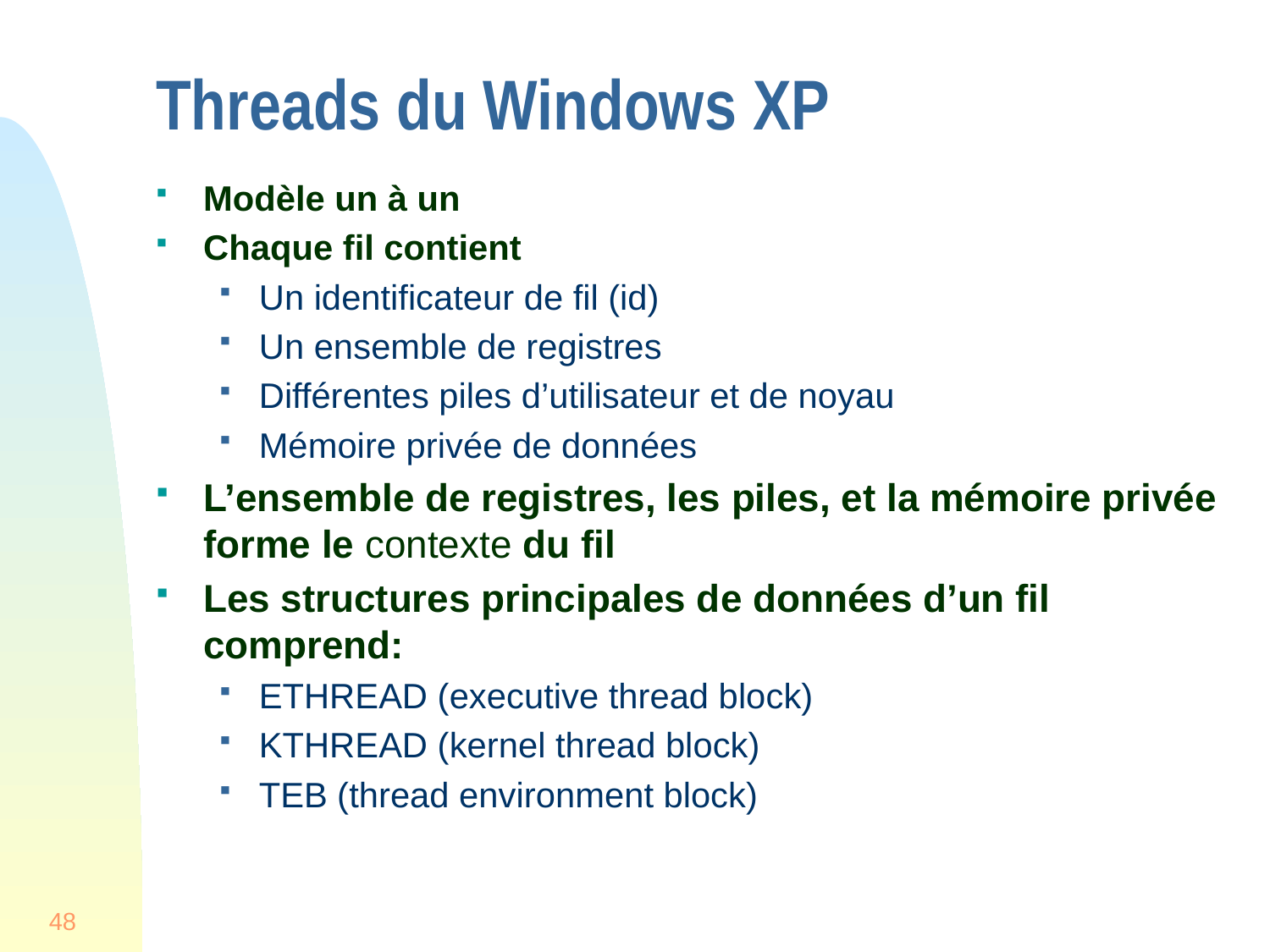

# Threads du Windows XP
Modèle un à un
Chaque fil contient
Un identificateur de fil (id)
Un ensemble de registres
Différentes piles d’utilisateur et de noyau
Mémoire privée de données
L’ensemble de registres, les piles, et la mémoire privée forme le contexte du fil
Les structures principales de données d’un fil comprend:
ETHREAD (executive thread block)
KTHREAD (kernel thread block)
TEB (thread environment block)

48